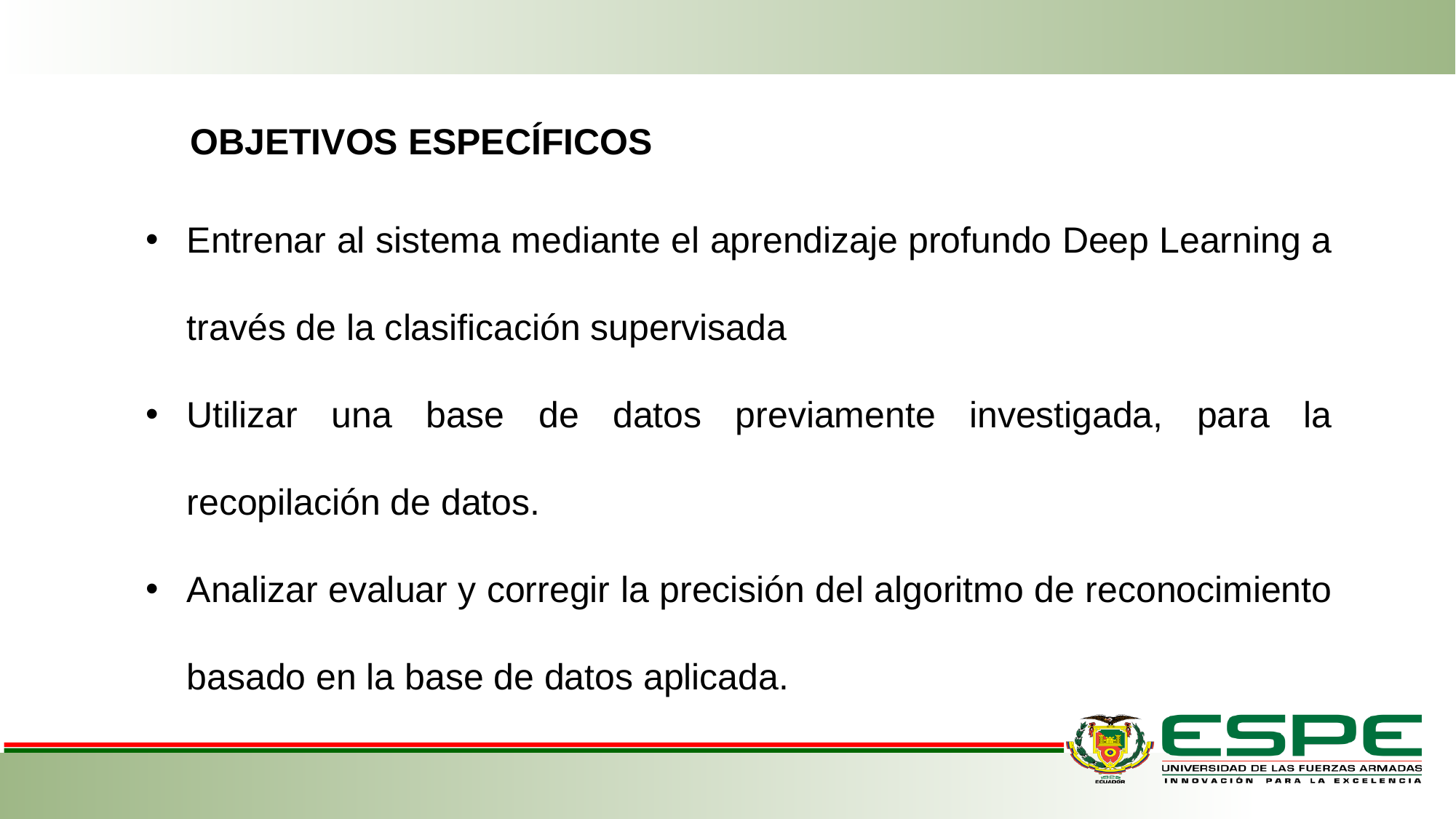

OBJETIVOS ESPECÍFICOS
Entrenar al sistema mediante el aprendizaje profundo Deep Learning a través de la clasificación supervisada
Utilizar una base de datos previamente investigada, para la recopilación de datos.
Analizar evaluar y corregir la precisión del algoritmo de reconocimiento basado en la base de datos aplicada.